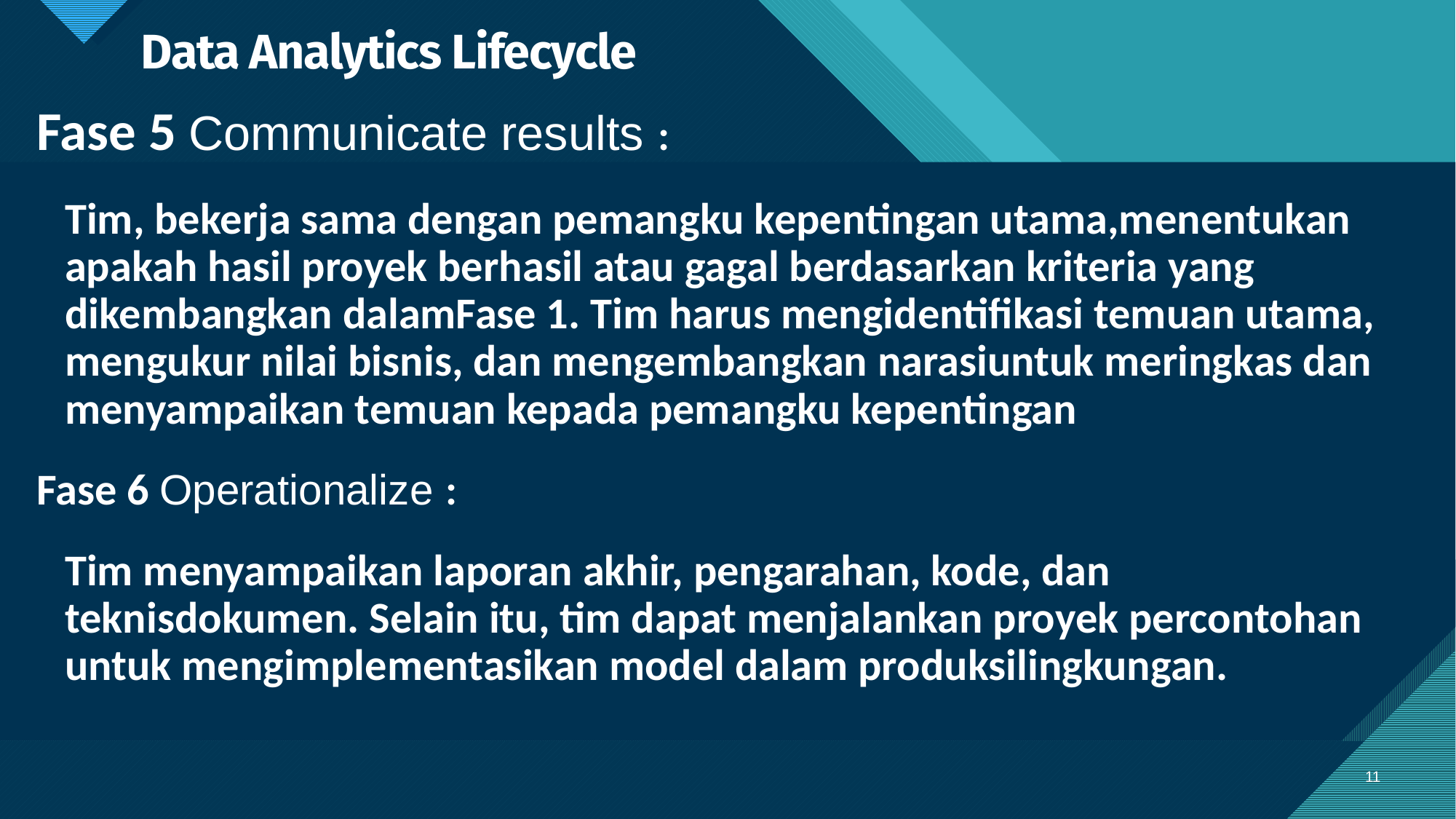

# Data Analytics Lifecycle
Fase 5 Communicate results :
Tim, bekerja sama dengan pemangku kepentingan utama,menentukan apakah hasil proyek berhasil atau gagal berdasarkan kriteria yang dikembangkan dalamFase 1. Tim harus mengidentifikasi temuan utama, mengukur nilai bisnis, dan mengembangkan narasiuntuk meringkas dan menyampaikan temuan kepada pemangku kepentingan
Fase 6 Operationalize :
Tim menyampaikan laporan akhir, pengarahan, kode, dan teknisdokumen. Selain itu, tim dapat menjalankan proyek percontohan untuk mengimplementasikan model dalam produksilingkungan.
11